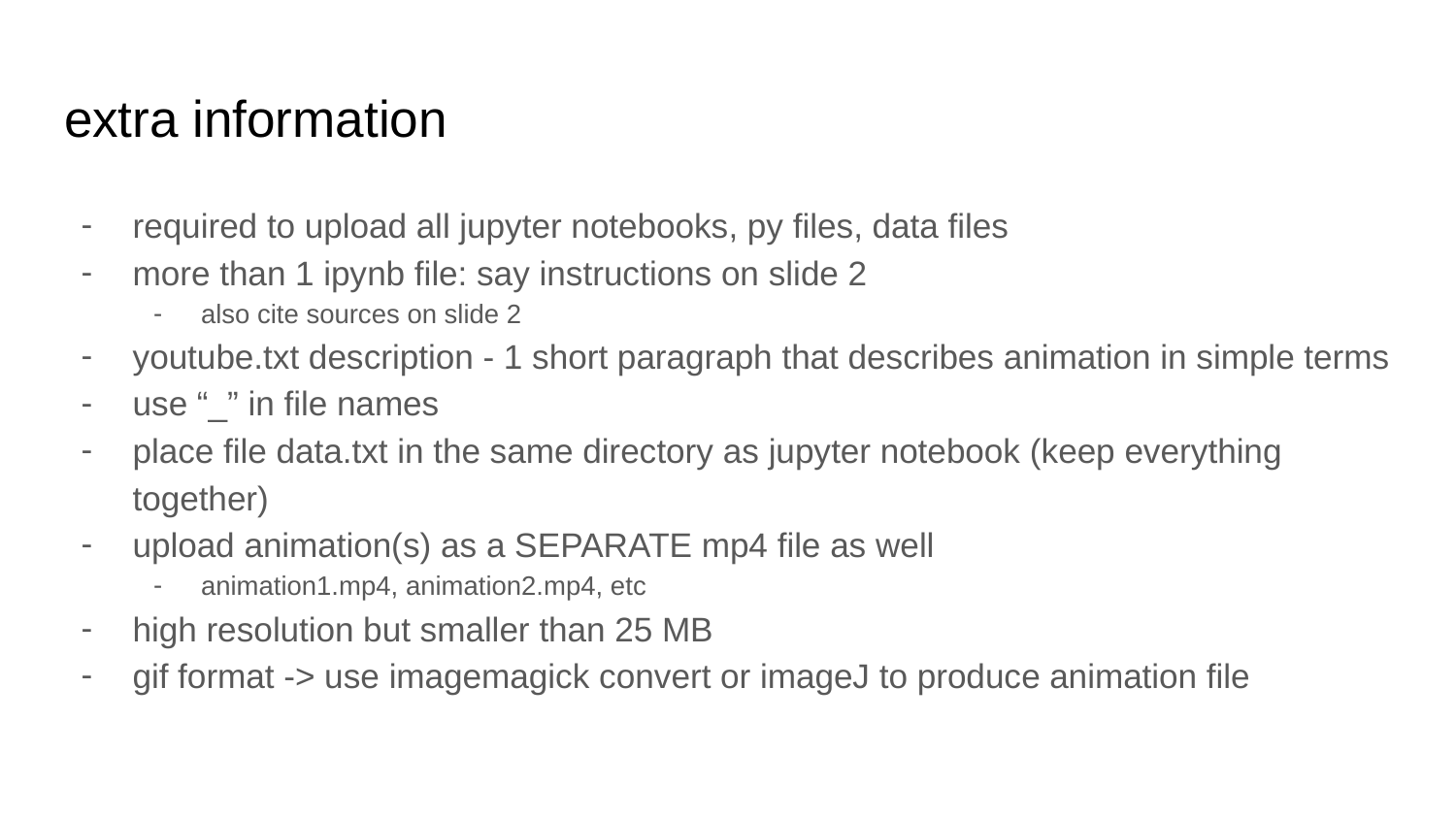

# extra information
required to upload all jupyter notebooks, py files, data files
more than 1 ipynb file: say instructions on slide 2
also cite sources on slide 2
youtube.txt description - 1 short paragraph that describes animation in simple terms
use “_” in file names
place file data.txt in the same directory as jupyter notebook (keep everything together)
upload animation(s) as a SEPARATE mp4 file as well
animation1.mp4, animation2.mp4, etc
high resolution but smaller than 25 MB
gif format -> use imagemagick convert or imageJ to produce animation file